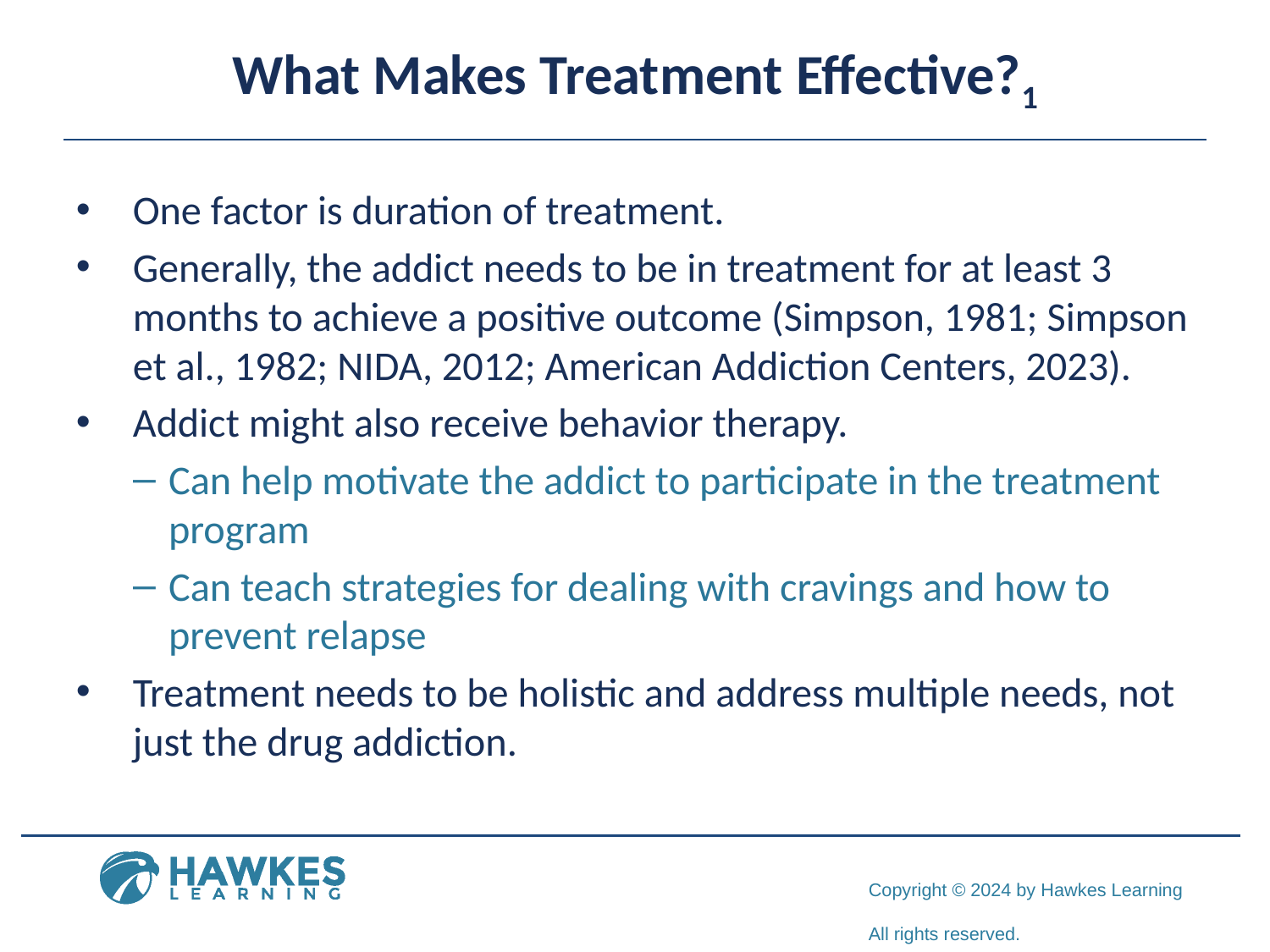

# What Makes Treatment Effective?1
One factor is duration of treatment.
Generally, the addict needs to be in treatment for at least 3 months to achieve a positive outcome (Simpson, 1981; Simpson et al., 1982; NIDA, 2012; American Addiction Centers, 2023).
Addict might also receive behavior therapy.
Can help motivate the addict to participate in the treatment program
Can teach strategies for dealing with cravings and how to prevent relapse
Treatment needs to be holistic and address multiple needs, not just the drug addiction.